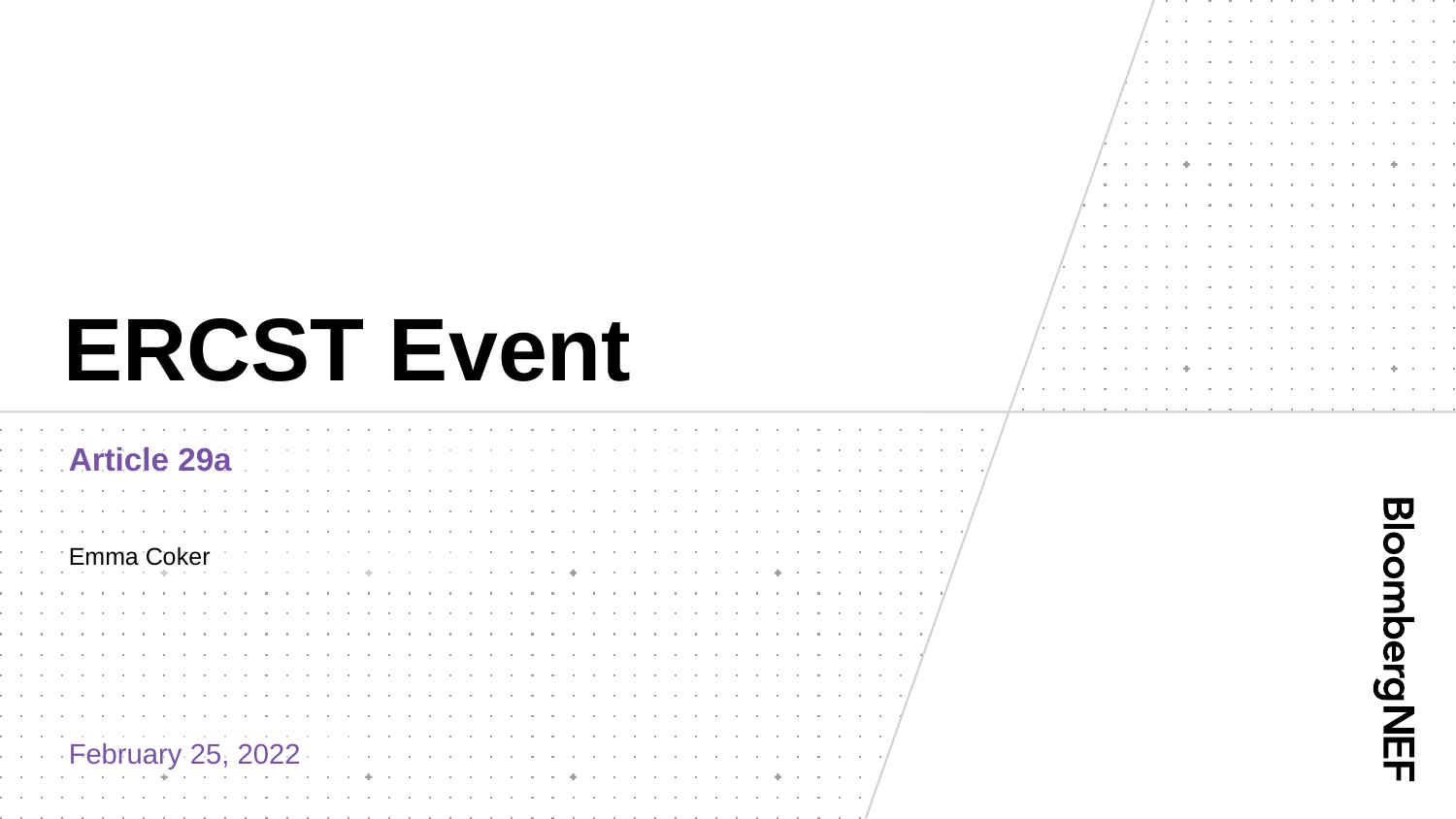

# ERCST Event
Article 29a
Emma Coker
February 25, 2022